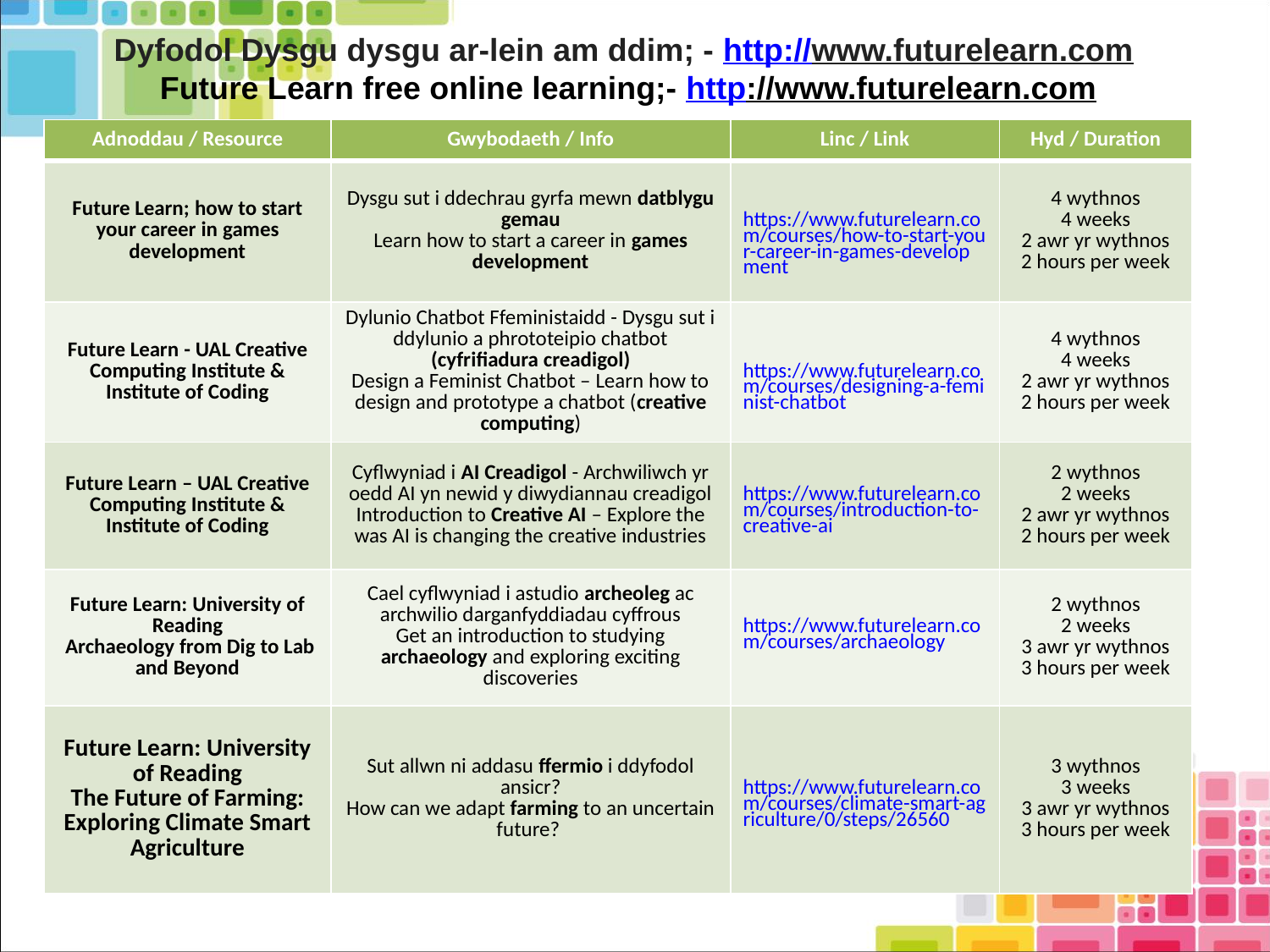

# Dyfodol Dysgu dysgu ar-lein am ddim; - http://www.futurelearn.com Future Learn free online learning;- http://www.futurelearn.com

| Adnoddau / Resource | Gwybodaeth / Info | Linc / Link | Hyd / Duration |
| --- | --- | --- | --- |
| Future Learn; how to start your career in games development | Dysgu sut i ddechrau gyrfa mewn datblygu gemau Learn how to start a career in games development | https://www.futurelearn.com/courses/how-to-start-your-career-in-games-development | 4 wythnos 4 weeks 2 awr yr wythnos 2 hours per week |
| Future Learn - UAL Creative Computing Institute & Institute of Coding | Dylunio Chatbot Ffeministaidd - Dysgu sut i ddylunio a phrototeipio chatbot (cyfrifiadura creadigol) Design a Feminist Chatbot – Learn how to design and prototype a chatbot (creative computing) | https://www.futurelearn.com/courses/designing-a-feminist-chatbot | 4 wythnos 4 weeks 2 awr yr wythnos 2 hours per week |
| Future Learn – UAL Creative Computing Institute & Institute of Coding | Cyflwyniad i AI Creadigol - Archwiliwch yr oedd AI yn newid y diwydiannau creadigol Introduction to Creative AI – Explore the was AI is changing the creative industries | https://www.futurelearn.com/courses/introduction-to-creative-ai | 2 wythnos 2 weeks 2 awr yr wythnos 2 hours per week |
| Future Learn: University of Reading  Archaeology from Dig to Lab and Beyond | Cael cyflwyniad i astudio archeoleg ac archwilio darganfyddiadau cyffrous Get an introduction to studying archaeology and exploring exciting discoveries | https://www.futurelearn.com/courses/archaeology | 2 wythnos 2 weeks 3 awr yr wythnos 3 hours per week |
| Future Learn: University of Reading The Future of Farming: Exploring Climate Smart Agriculture | Sut allwn ni addasu ffermio i ddyfodol ansicr? How can we adapt farming to an uncertain future? | https://www.futurelearn.com/courses/climate-smart-agriculture/0/steps/26560 | 3 wythnos 3 weeks 3 awr yr wythnos 3 hours per week |